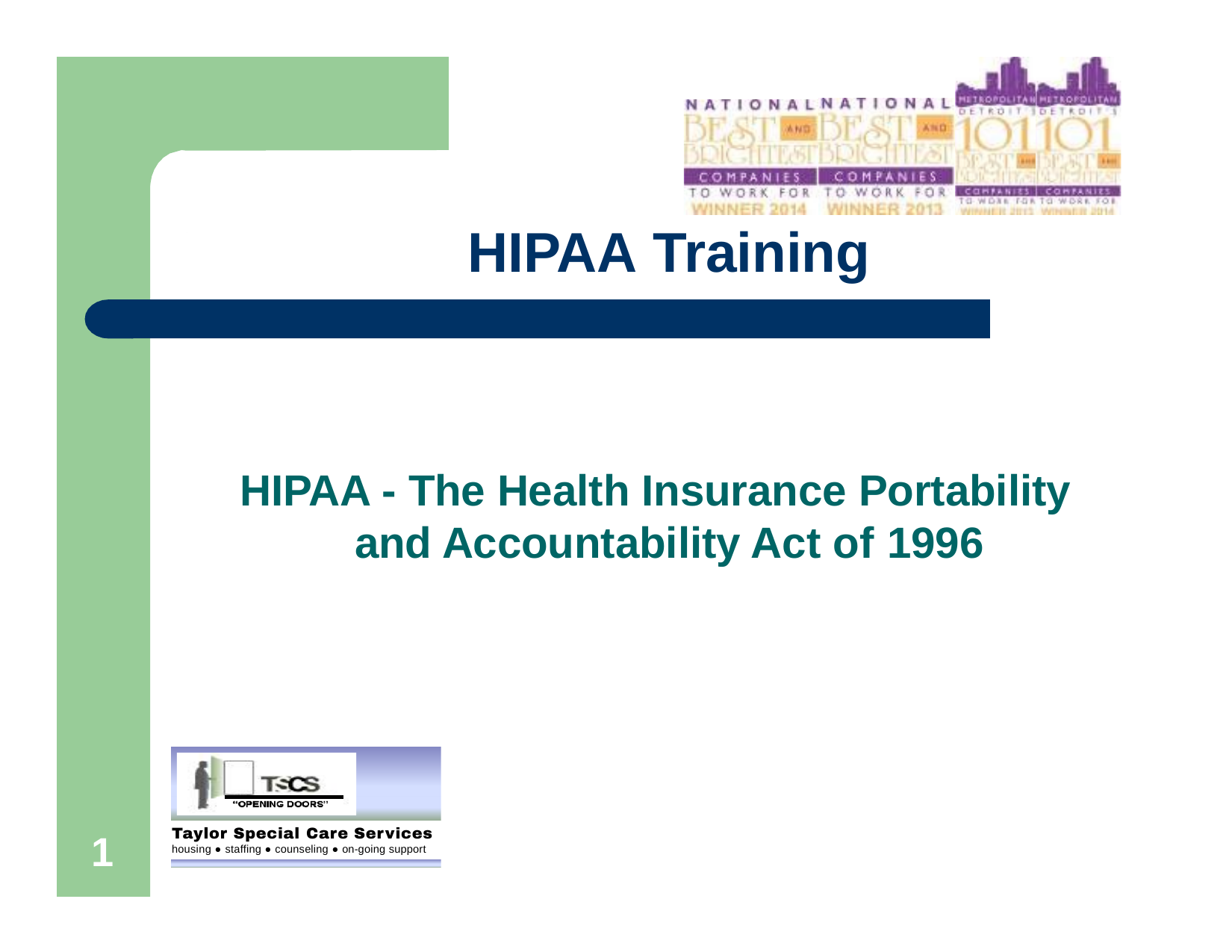

# HIPAA Training

HIPAA - The Health Insurance Portability  and Accountability Act of 1996

TSCS
Taylor Special Care Services
housing ● staffing ● counseling ● on-going support
TSCS

Taylor Special Care Services
housing ● staffing ● counseling ● on-going support
1